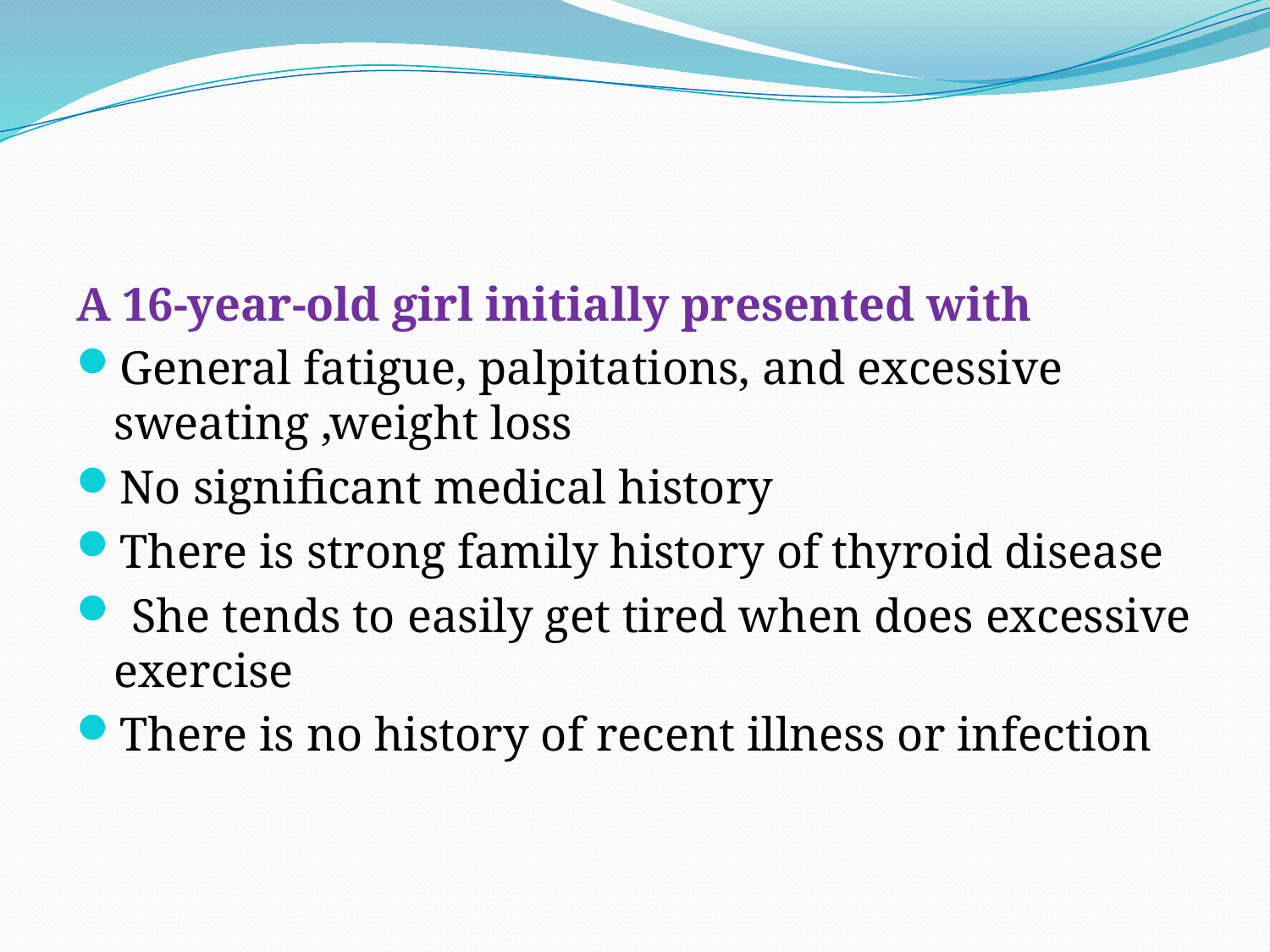

#
A 16-year-old girl initially presented with
General fatigue, palpitations, and excessive sweating ,weight loss
No significant medical history
There is strong family history of thyroid disease
 She tends to easily get tired when does excessive exercise
There is no history of recent illness or infection